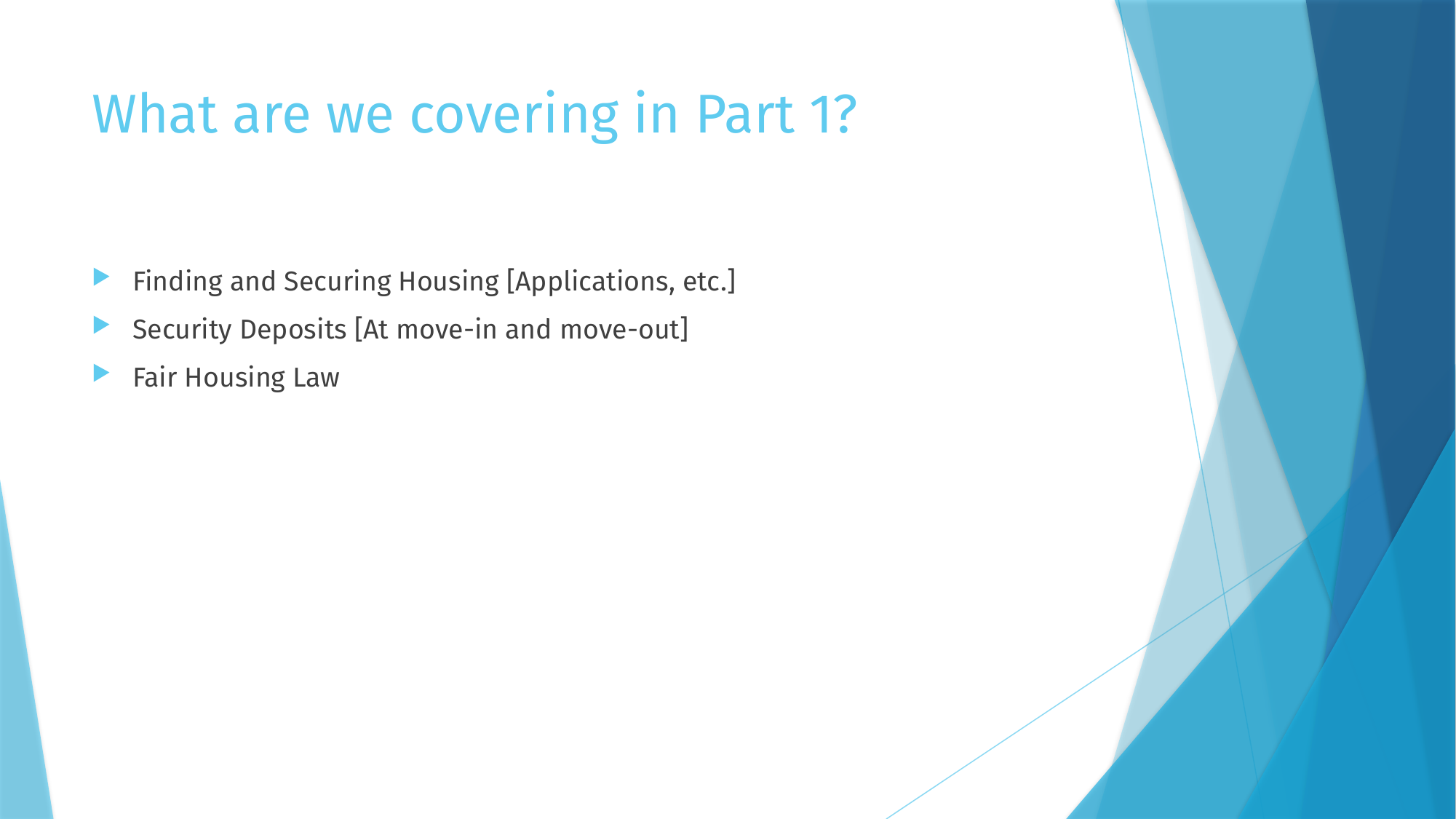

# What are we covering in Part 1?
Finding and Securing Housing [Applications, etc.]
Security Deposits [At move-in and move-out]
Fair Housing Law